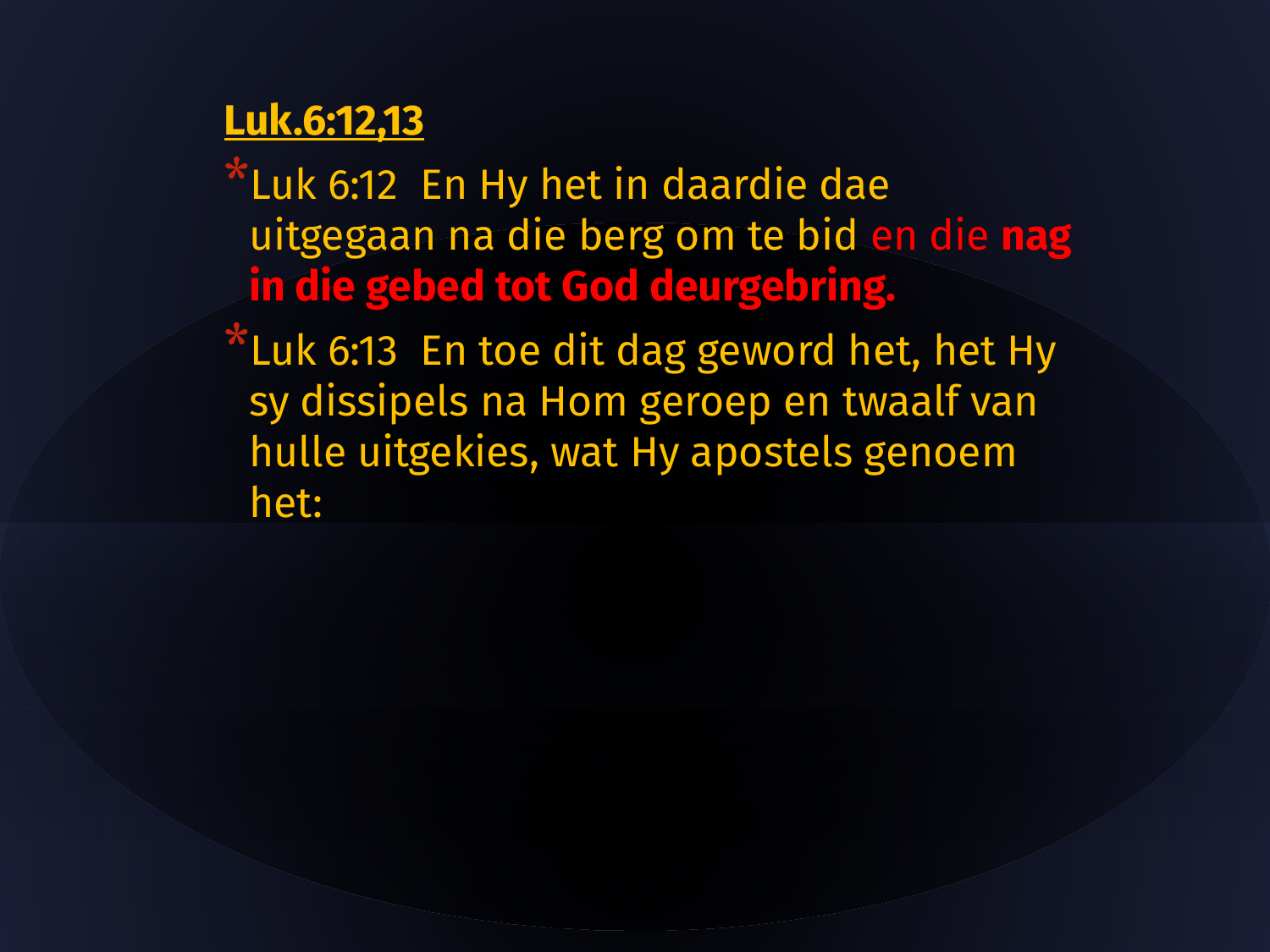

Luk.6:12,13
Luk 6:12  En Hy het in daardie dae uitgegaan na die berg om te bid en die nag in die gebed tot God deurgebring.
Luk 6:13  En toe dit dag geword het, het Hy sy dissipels na Hom geroep en twaalf van hulle uitgekies, wat Hy apostels genoem het: